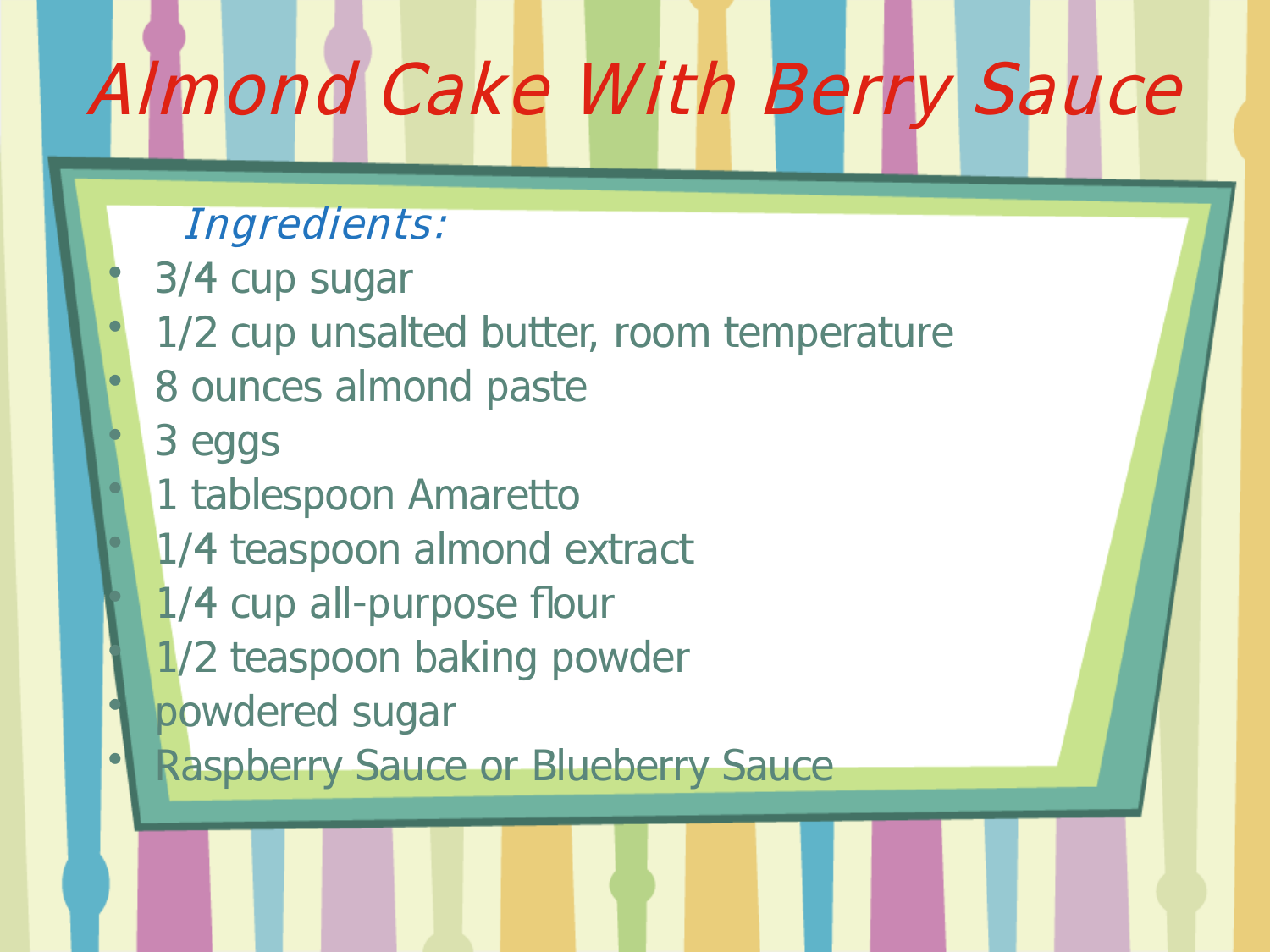

Almond Cake With Berry Sauce
      Ingredients:
3/4 cup sugar
1/2 cup unsalted butter, room temperature
8 ounces almond paste
3 eggs
1 tablespoon Amaretto
1/4 teaspoon almond extract
1/4 cup all-purpose flour
1/2 teaspoon baking powder
powdered sugar
Raspberry Sauce or Blueberry Sauce